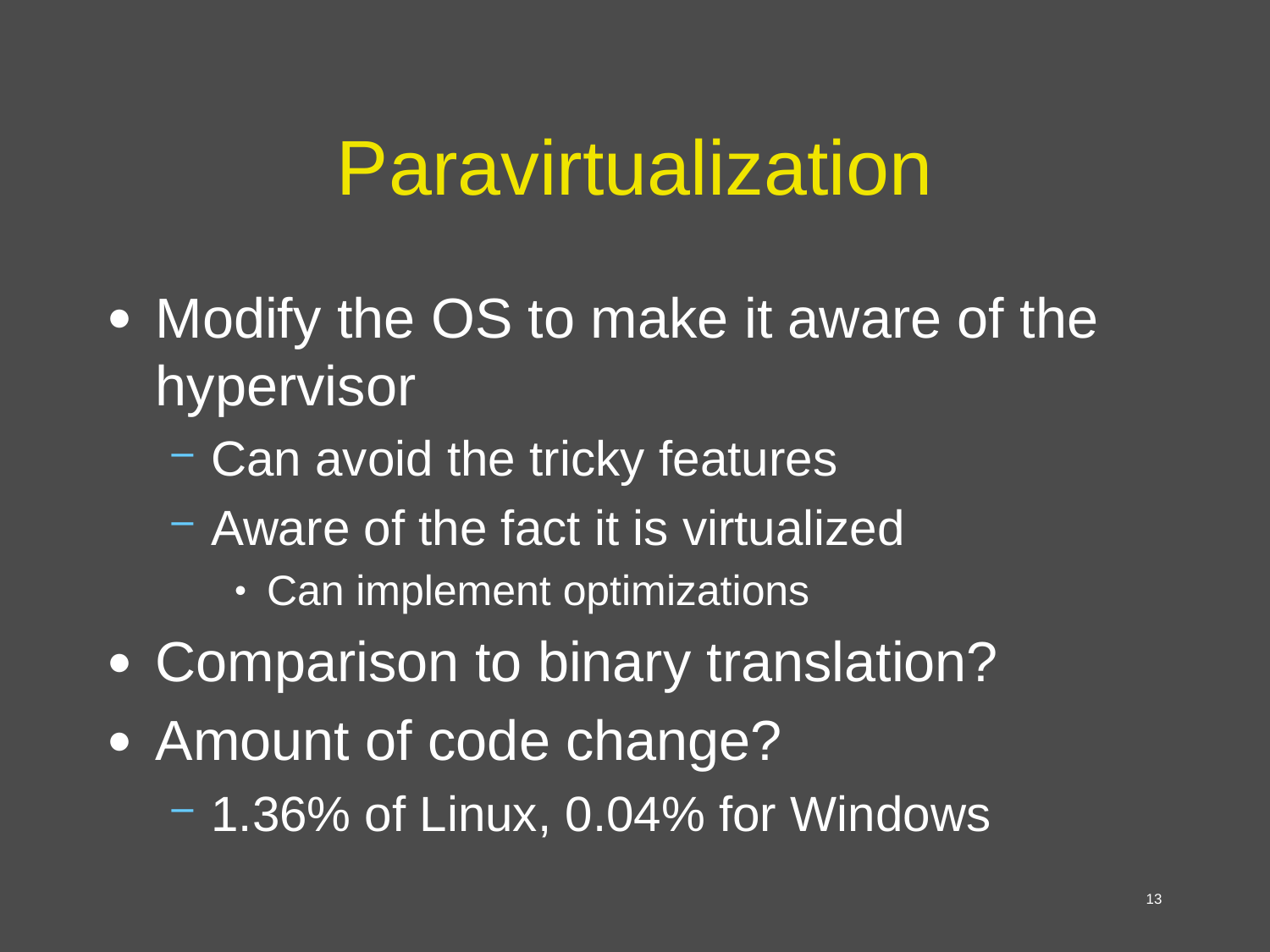

# Paravirtualization
Modify the OS to make it aware of the hypervisor
Can avoid the tricky features
Aware of the fact it is virtualized
Can implement optimizations
Comparison to binary translation?
Amount of code change?
1.36% of Linux, 0.04% for Windows
13